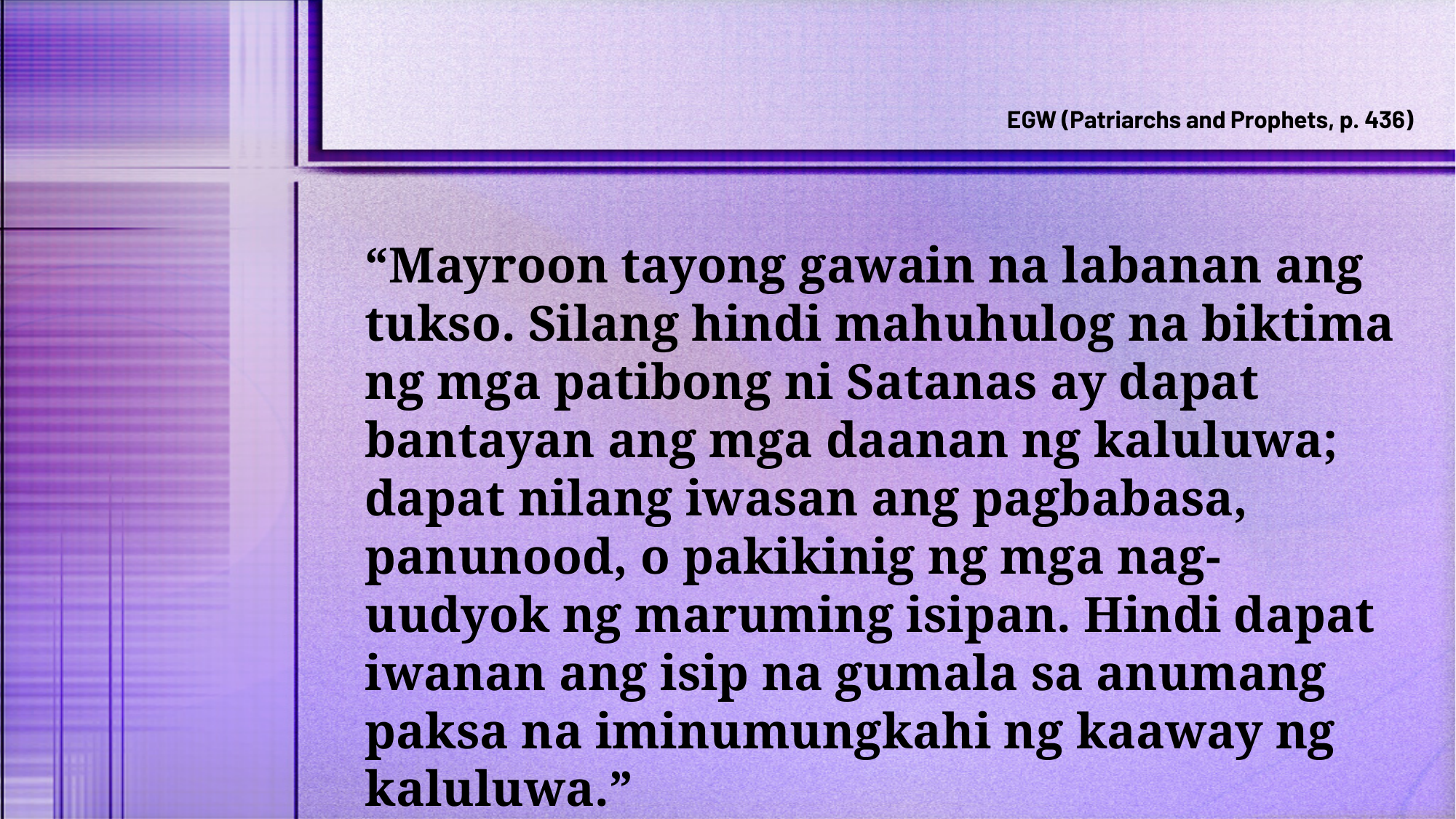

EGW (Patriarchs and Prophets, p. 436)
“Mayroon tayong gawain na labanan ang tukso. Silang hindi mahuhulog na biktima ng mga patibong ni Satanas ay dapat bantayan ang mga daanan ng kaluluwa; dapat nilang iwasan ang pagbabasa, panunood, o pakikinig ng mga nag-uudyok ng maruming isipan. Hindi dapat iwanan ang isip na gumala sa anumang paksa na iminumungkahi ng kaaway ng kaluluwa.”